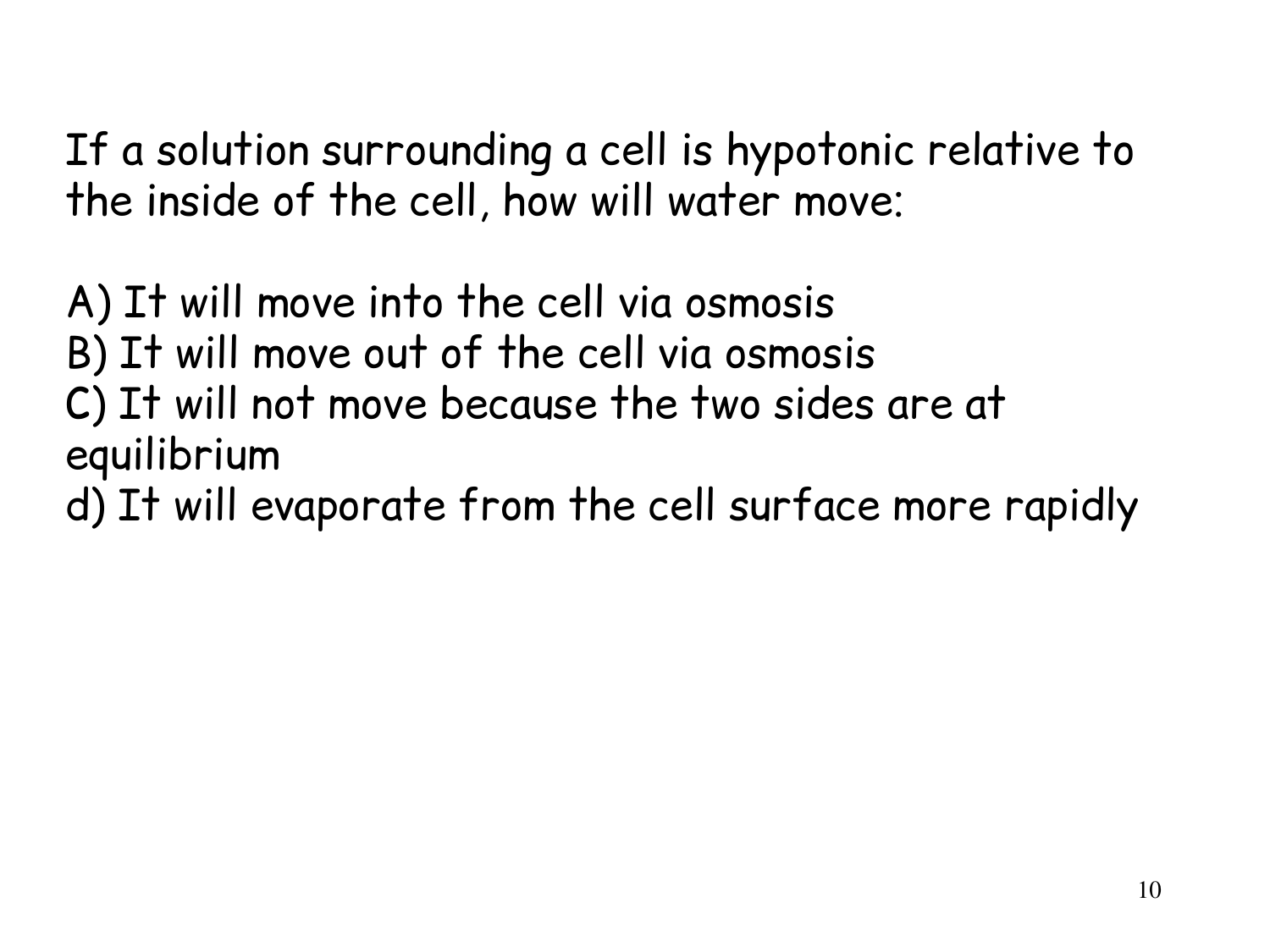

If a solution surrounding a cell is hypotonic relative to the inside of the cell, how will water move:

A) It will move into the cell via osmosis
B) It will move out of the cell via osmosis
C) It will not move because the two sides are at equilibrium
d) It will evaporate from the cell surface more rapidly
10